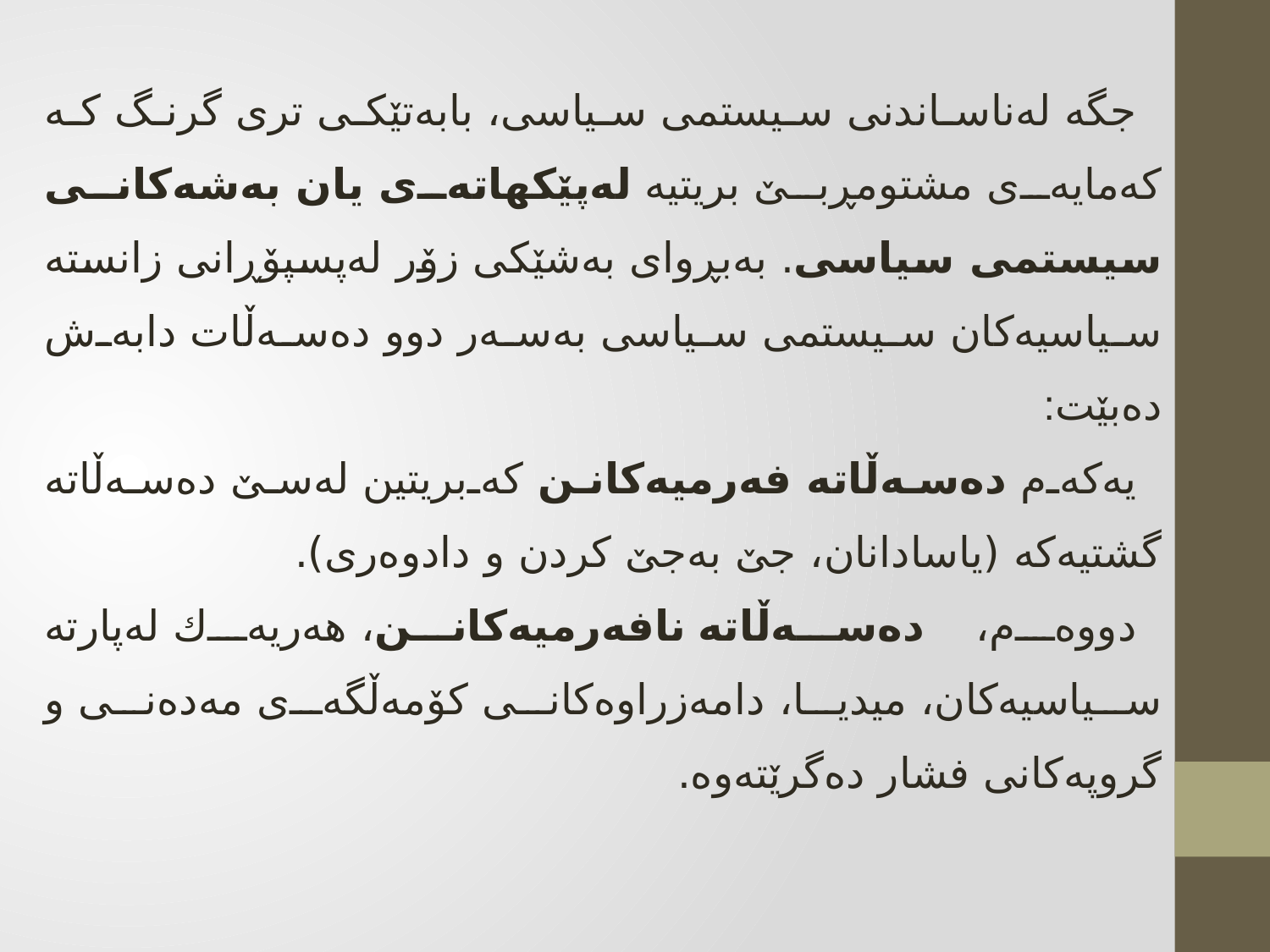

جگه‌ له‌ناساندنى سيستمى سياسى، بابه‌تێكى ترى گرنگ کە كه‌مايه‌ى مشتومڕبێ بريتيه‌ له‌پێكهاته‌ى يان ‌به‌شه‌كانى سيستمى سياسى. به‌بڕواى به‌شێكى زۆر له‌پسپۆڕانى زانسته‌ سياسيه‌كان سيستمى سياسى به‌سه‌ر دوو ده‌سه‌ڵات دابه‌ش ده‌بێت:
يه‌كه‌م ده‌سه‌ڵاته‌ فه‌رميه‌كانن كه‌بريتين له‌سێ ده‌سه‌ڵاته‌ گشتيه‌كه‌ (ياسادانان، جێ به‌جێ كردن و دادوه‌رى).
دووەم، دەسەڵاتە نافه‌رميه‌كانن، هه‌ريه‌ك له‌پارته‌ سياسيه‌كان، ميديا، دامه‌زراوه‌كانى كۆمه‌ڵگه‌ى مه‌ده‌نى و گروپه‌كانى فشار ده‌گرێته‌وه‌.